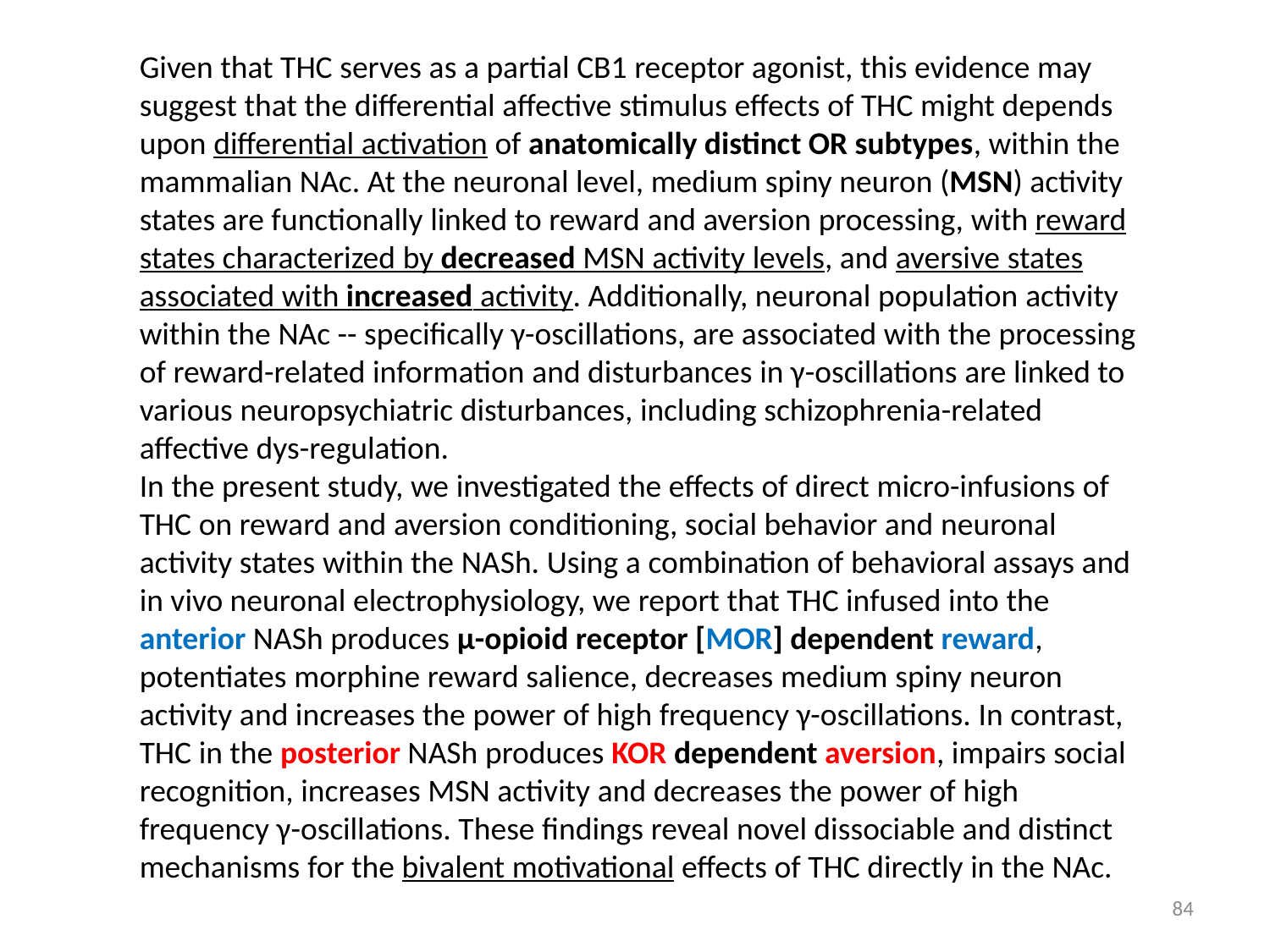

Given that THC serves as a partial CB1 receptor agonist, this evidence may suggest that the differential affective stimulus effects of THC might depends upon differential activation of anatomically distinct OR subtypes, within the mammalian NAc. At the neuronal level, medium spiny neuron (MSN) activity states are functionally linked to reward and aversion processing, with reward states characterized by decreased MSN activity levels, and aversive states associated with increased activity. Additionally, neuronal population activity within the NAc -- specifically γ-oscillations, are associated with the processing of reward-related information and disturbances in γ-oscillations are linked to various neuropsychiatric disturbances, including schizophrenia-related affective dys-regulation.
In the present study, we investigated the effects of direct micro-infusions of THC on reward and aversion conditioning, social behavior and neuronal activity states within the NASh. Using a combination of behavioral assays and in vivo neuronal electrophysiology, we report that THC infused into the anterior NASh produces µ-opioid receptor [MOR] dependent reward, potentiates morphine reward salience, decreases medium spiny neuron activity and increases the power of high frequency γ-oscillations. In contrast, THC in the posterior NASh produces KOR dependent aversion, impairs social recognition, increases MSN activity and decreases the power of high frequency γ-oscillations. These findings reveal novel dissociable and distinct mechanisms for the bivalent motivational effects of THC directly in the NAc.
84